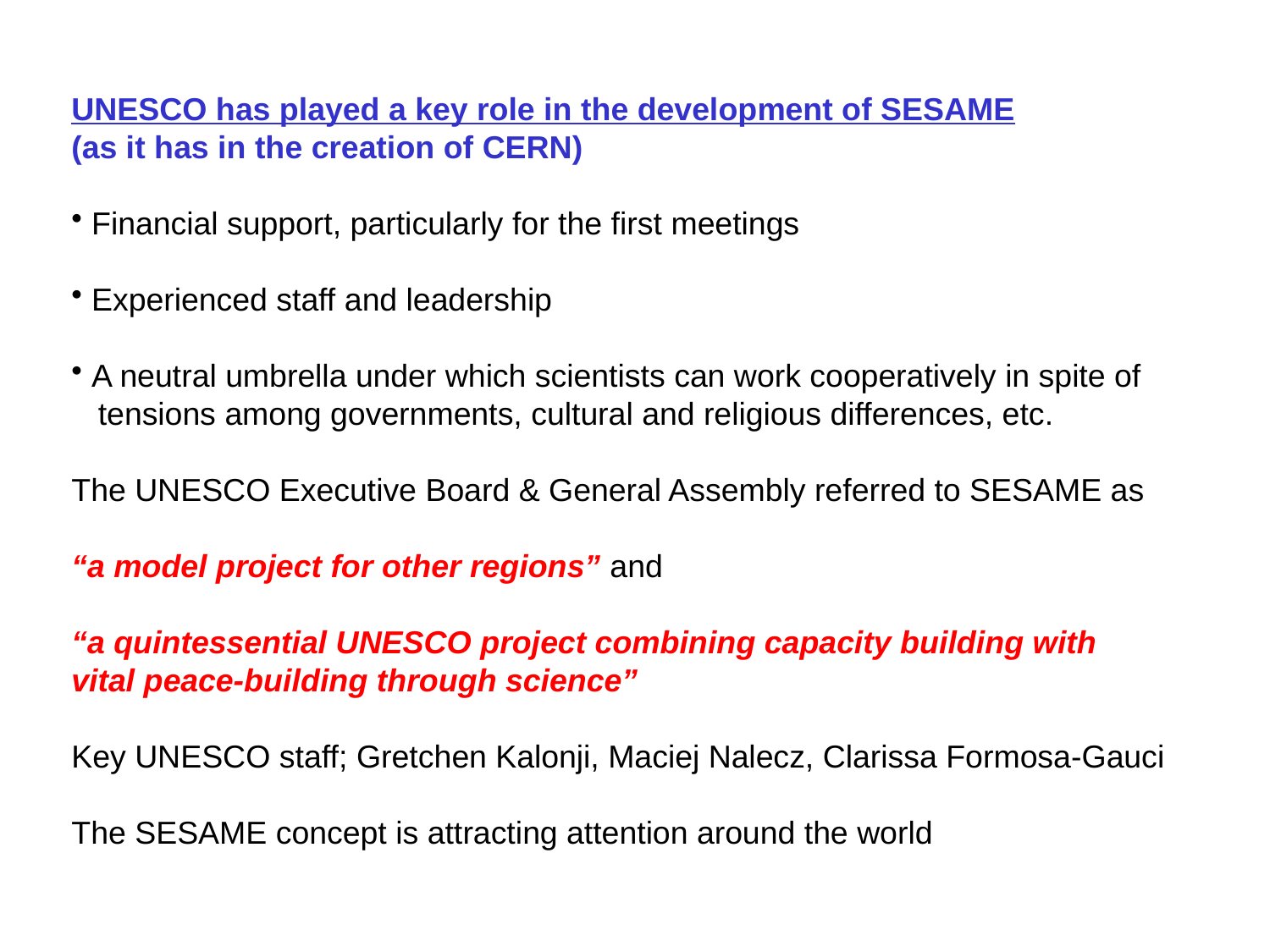

UNESCO has played a key role in the development of SESAME
(as it has in the creation of CERN)

 Financial support, particularly for the first meetings

 Experienced staff and leadership

 A neutral umbrella under which scientists can work cooperatively in spite of
   tensions among governments, cultural and religious differences, etc.

The UNESCO Executive Board & General Assembly referred to SESAME as

“a model project for other regions” and

“a quintessential UNESCO project combining capacity building with
vital peace-building through science”

Key UNESCO staff; Gretchen Kalonji, Maciej Nalecz, Clarissa Formosa-Gauci

The SESAME concept is attracting attention around the world